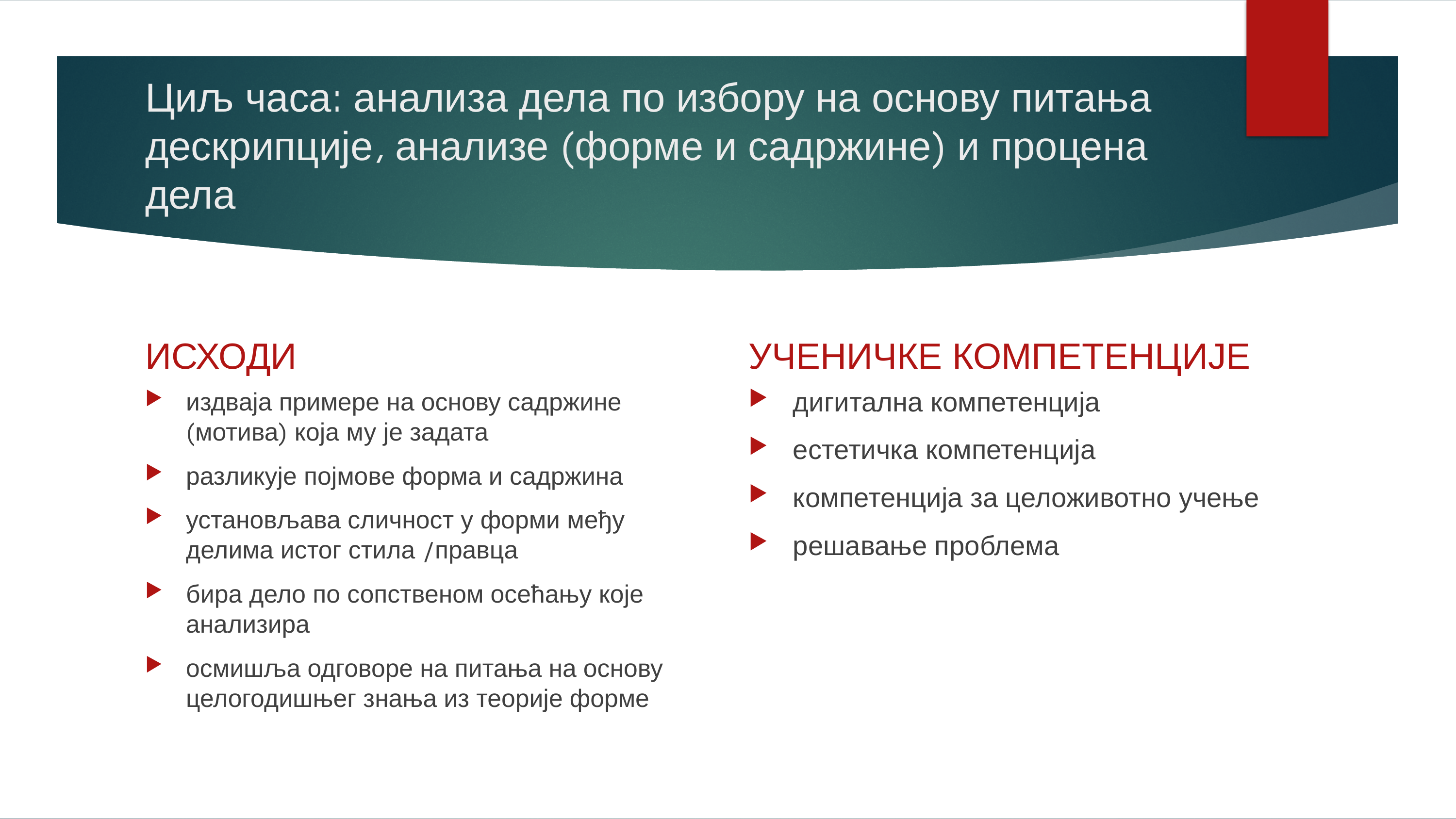

# Циљ часа: анализа дела по избору на основу питања дескрипције, анализе (форме и садржине) и процена дела
ИСХОДИ
УЧЕНИЧКЕ КОМПЕТЕНЦИЈЕ
дигитална компетенција
естетичка компетенција
компетенција за целоживотно учење
решавање проблема
издваја примере на основу садржине (мотива) која му је задата
разликује појмове форма и садржина
установљава сличност у форми међу делима истог стила /правца
бира дело по сопственом осећању које анализира
осмишља одговоре на питања на основу целогодишњег знања из теорије форме